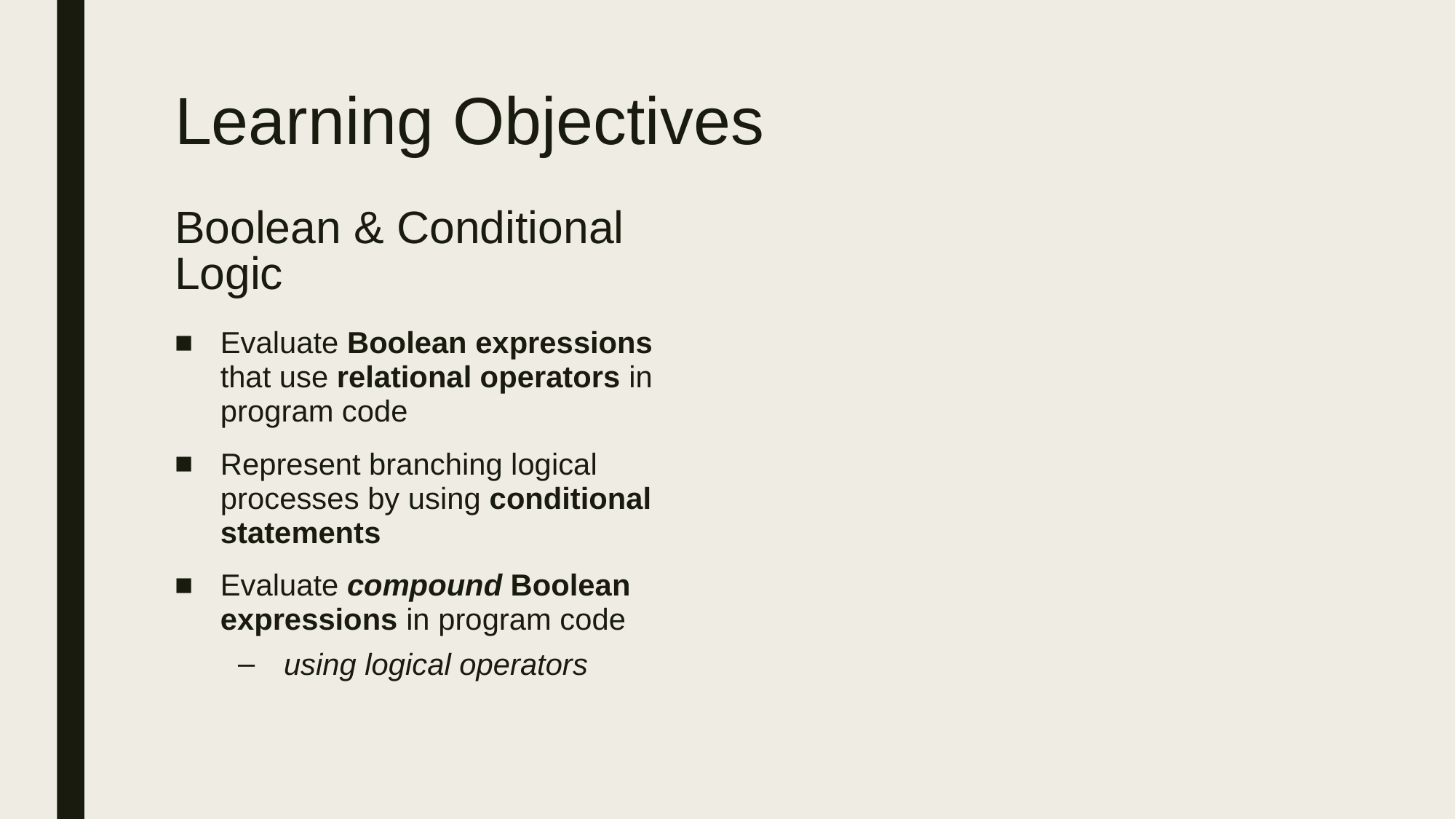

# Learning Objectives
Boolean & Conditional Logic
Evaluate Boolean expressions that use relational operators in program code
Represent branching logical processes by using conditional statements
Evaluate compound Boolean expressions in program code
using logical operators